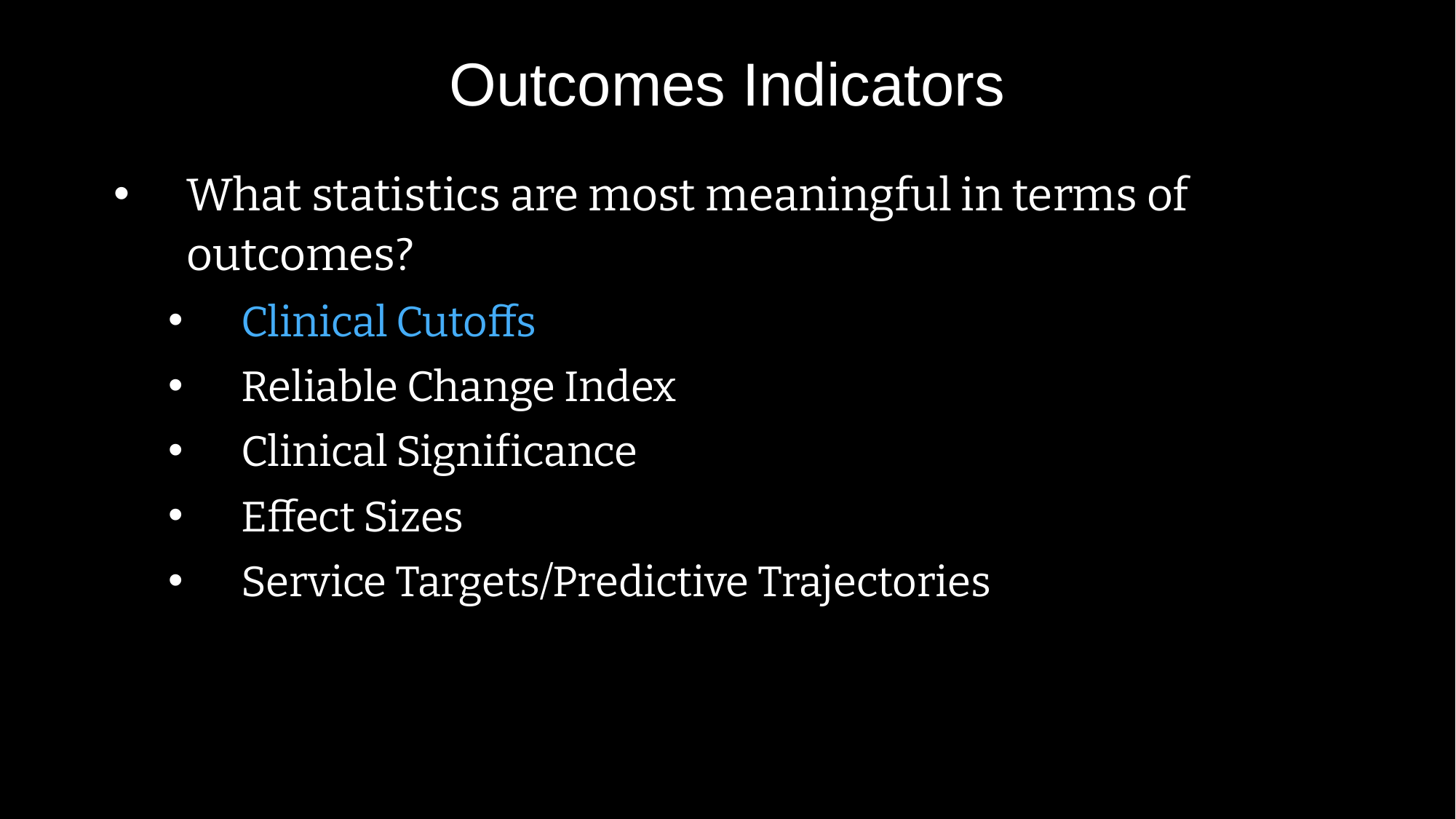

# Outcomes Indicators
What statistics are most meaningful in terms of outcomes?
Clinical Cutoffs
Reliable Change Index
Clinical Significance
Effect Sizes
Service Targets/Predictive Trajectories